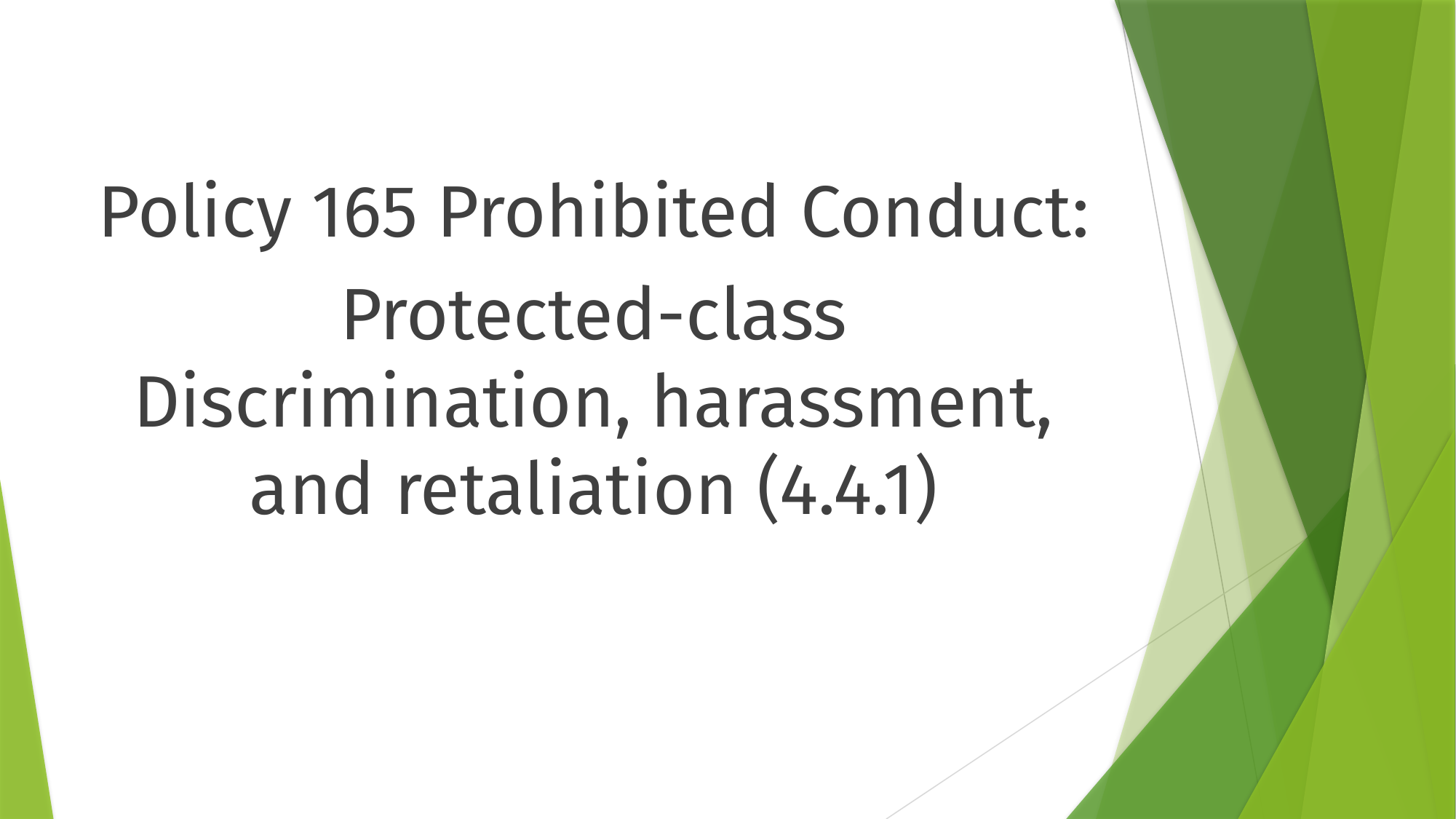

#
Policy 165 Prohibited Conduct:
Protected-class Discrimination, harassment, and retaliation (4.4.1)